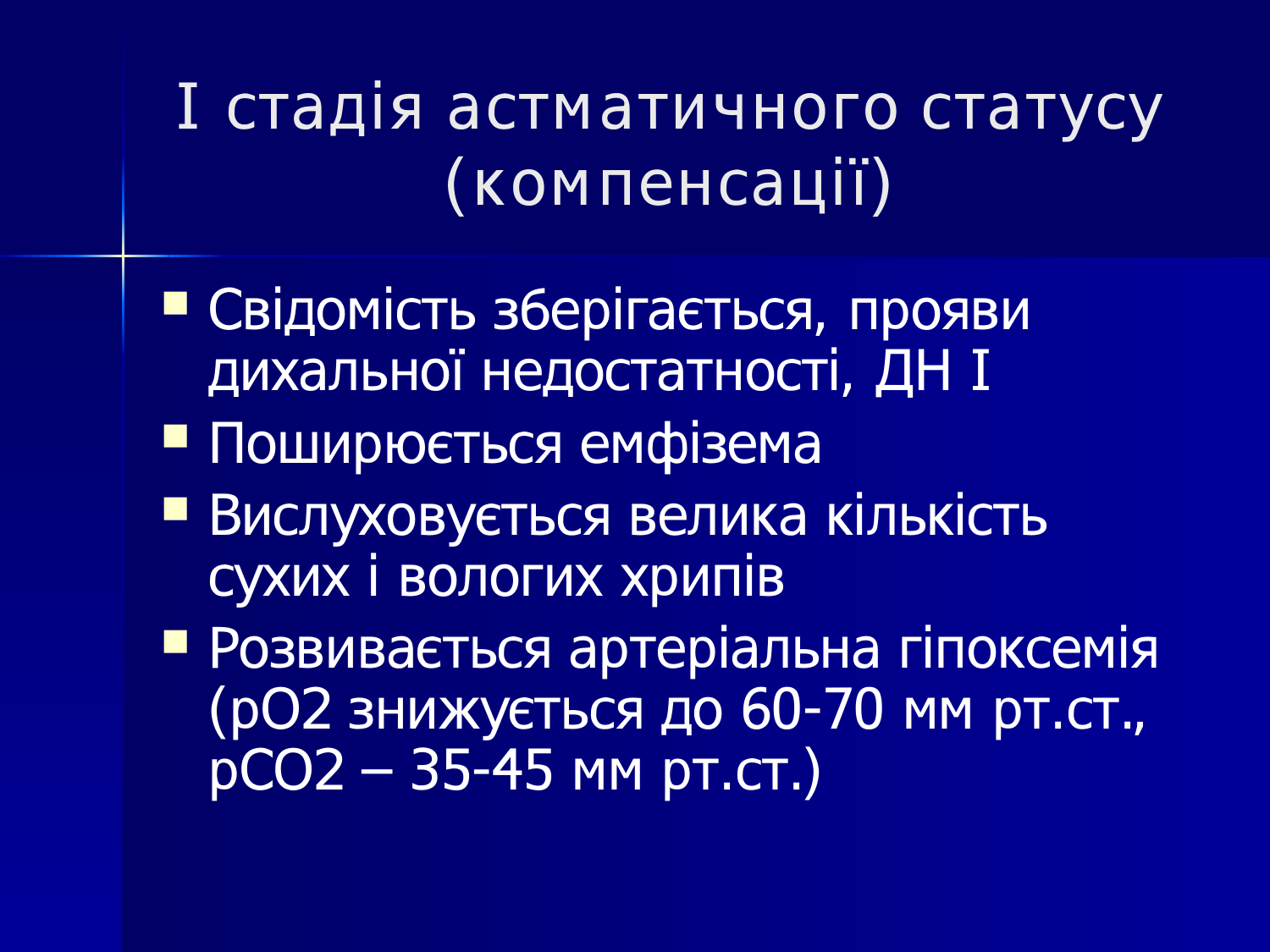

# І стадія астматичного статусу (компенсації)
Свідомість зберігається, прояви дихальної недостатності, ДН І
Поширюється емфізема
Вислуховується велика кількість сухих і вологих хрипів
Розвивається артеріальна гіпоксемія (рО2 знижується до 60-70 мм рт.ст., рСО2 – 35-45 мм рт.ст.)